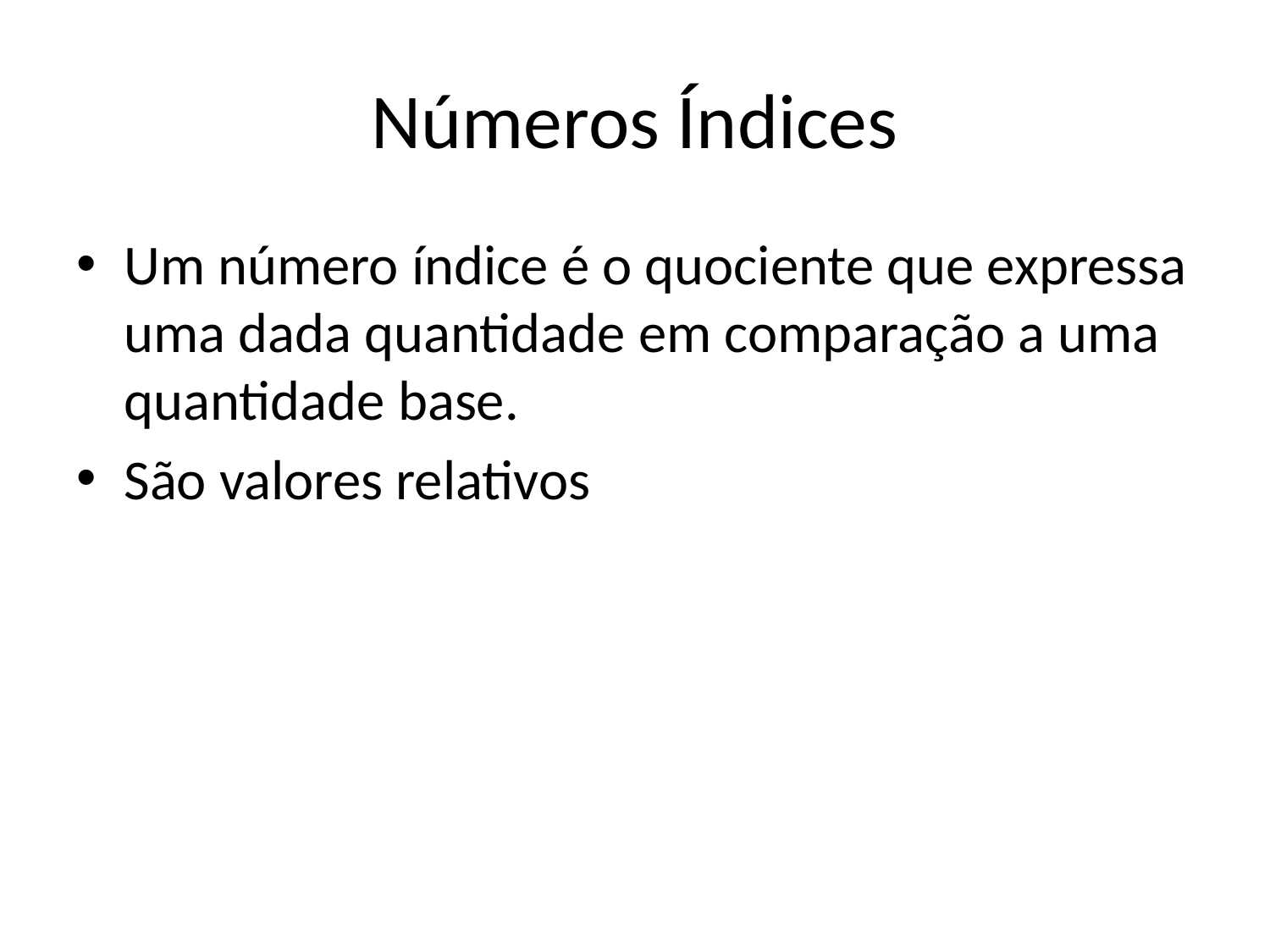

# Números Índices
Um número índice é o quociente que expressa uma dada quantidade em comparação a uma quantidade base.
São valores relativos